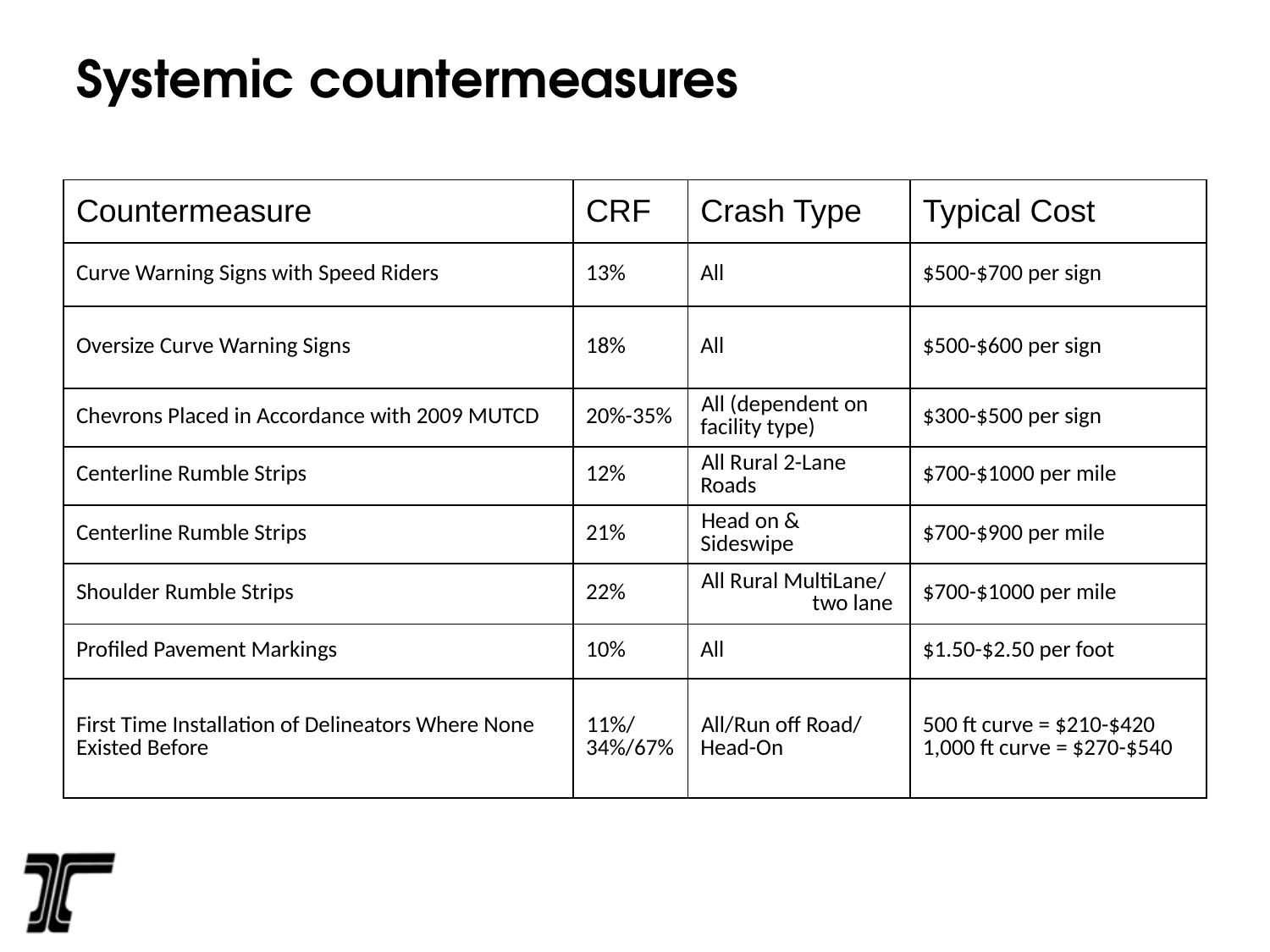

# Systemic countermeasures
| Countermeasure | CRF | Crash Type | Typical Cost |
| --- | --- | --- | --- |
| Curve Warning Signs with Speed Riders | 13% | All | $500-$700 per sign |
| Oversize Curve Warning Signs | 18% | All | $500-$600 per sign |
| Chevrons Placed in Accordance with 2009 MUTCD | 20%-35% | All (dependent on facility type) | $300-$500 per sign |
| Centerline Rumble Strips | 12% | All Rural 2-Lane Roads | $700-$1000 per mile |
| Centerline Rumble Strips | 21% | Head on & Sideswipe | $700-$900 per mile |
| Shoulder Rumble Strips | 22% | All Rural MultiLane/ two lane | $700-$1000 per mile |
| Profiled Pavement Markings | 10% | All | $1.50-$2.50 per foot |
| First Time Installation of Delineators Where None Existed Before | 11%/34%/67% | All/Run off Road/ Head-On | 500 ft curve = $210-$420 1,000 ft curve = $270-$540 |